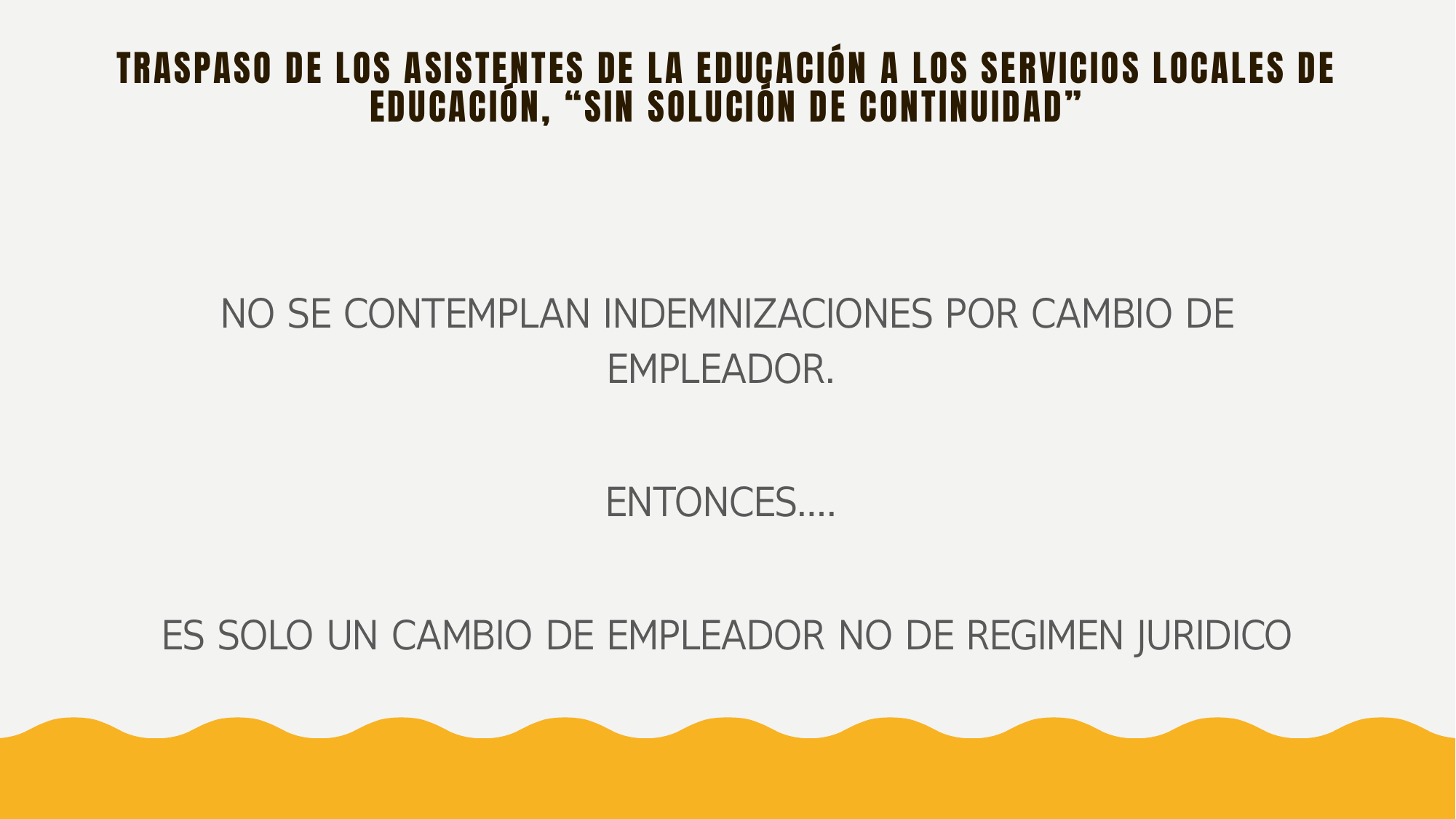

# TRASPASO DE LOS ASISTENTES DE LA EDUCACIÓN A LOS SERVICIOS LOCALES DE EDUCACIÓN, “SIN SOLUCIÓN DE CONTINUIDAD”

NO SE CONTEMPLAN INDEMNIZACIONES POR CAMBIO DE EMPLEADOR.

ENTONCES….

ES SOLO UN CAMBIO DE EMPLEADOR NO DE REGIMEN JURIDICO